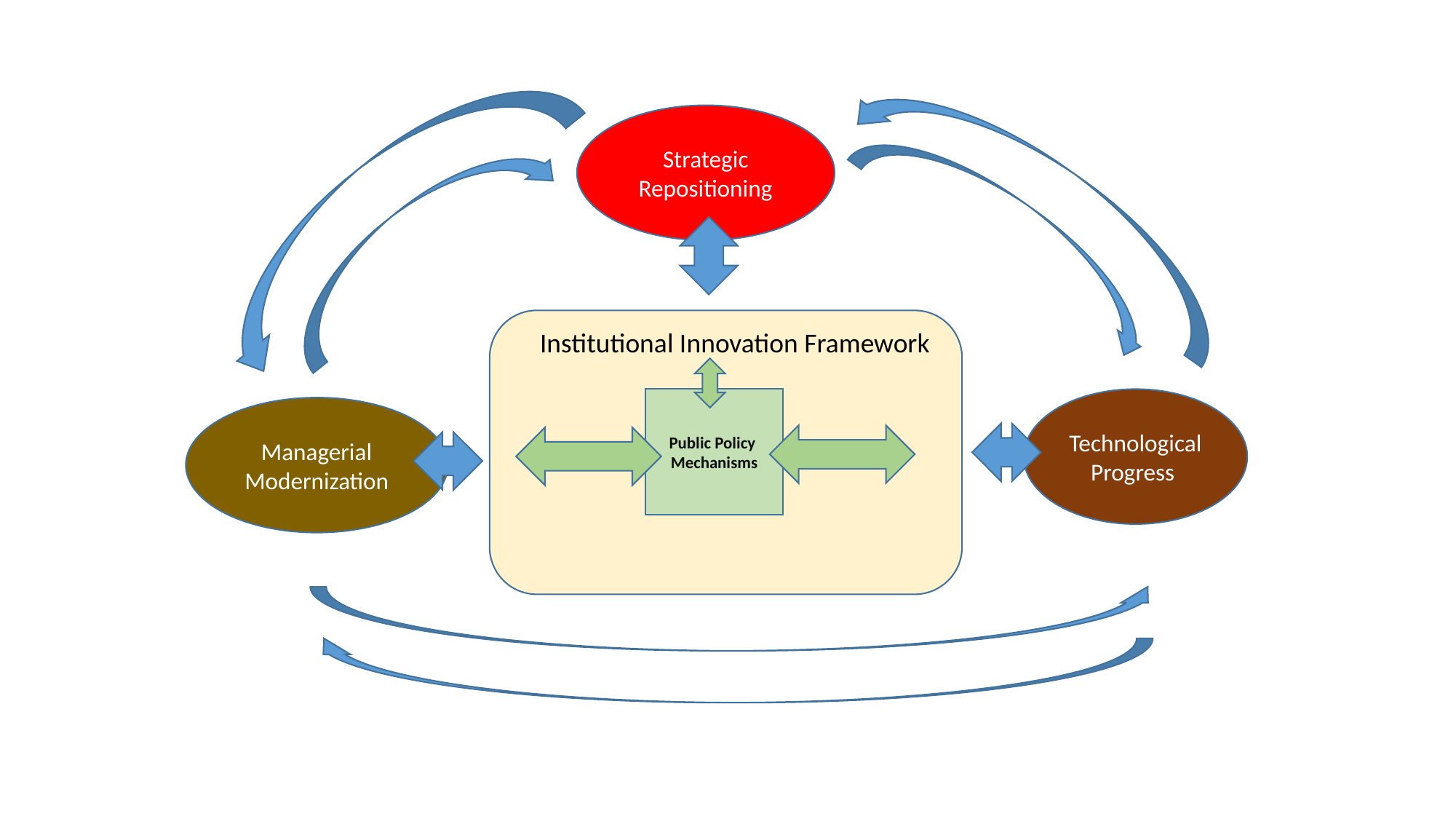

Strategic Repositioning

Institutional Innovation Framework

Public Policy
Mechanisms
Technological Progress
Managerial Modernization